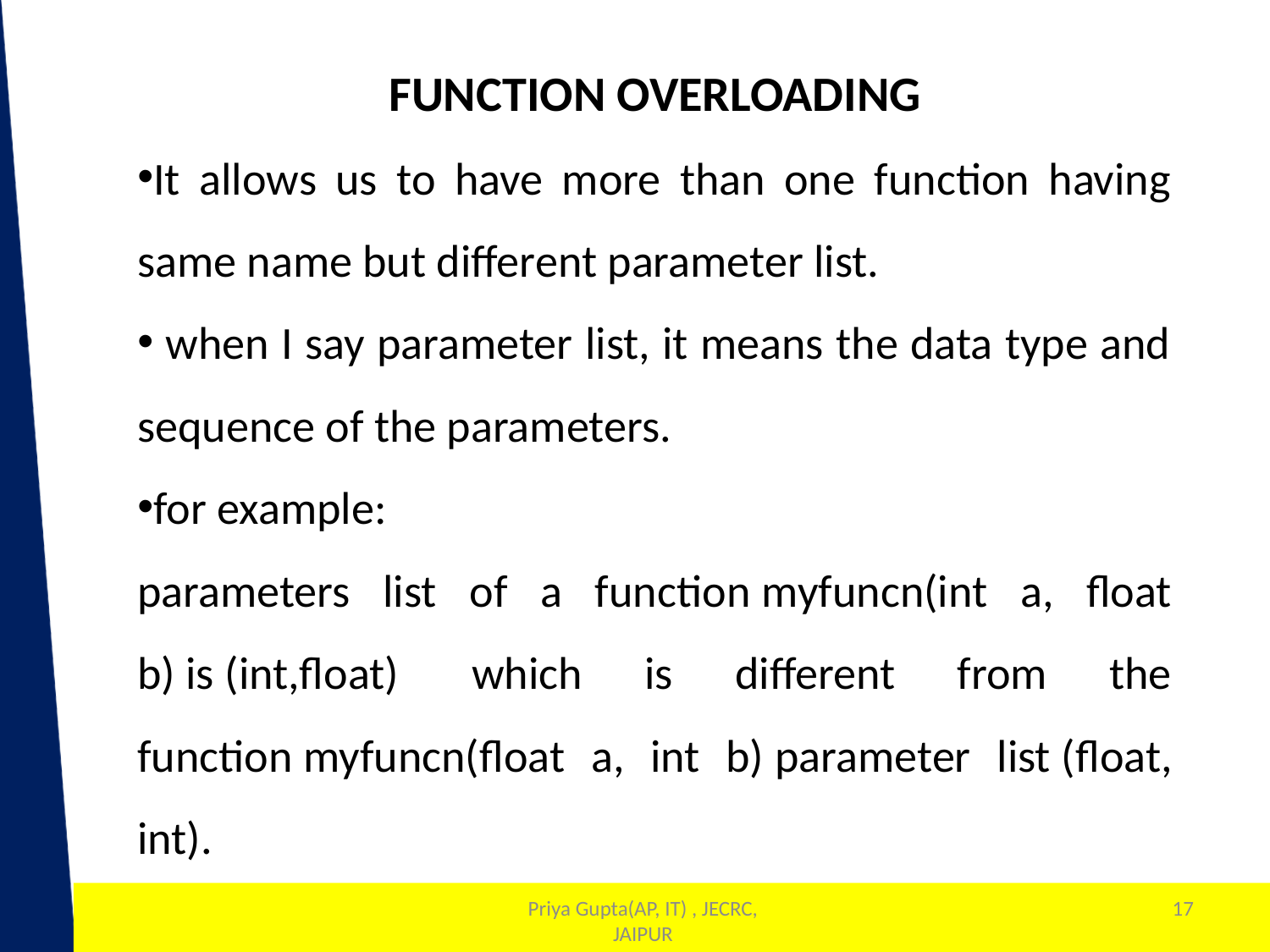

FUNCTION OVERLOADING
It allows us to have more than one function having same name but different parameter list.
 when I say parameter list, it means the data type and sequence of the parameters.
for example:
parameters list of a function myfuncn(int a, float b) is (int,float)  which is different from the function myfuncn(float a, int b) parameter list (float, int).
17
1
Priya Gupta(AP, IT) , JECRC, JAIPUR